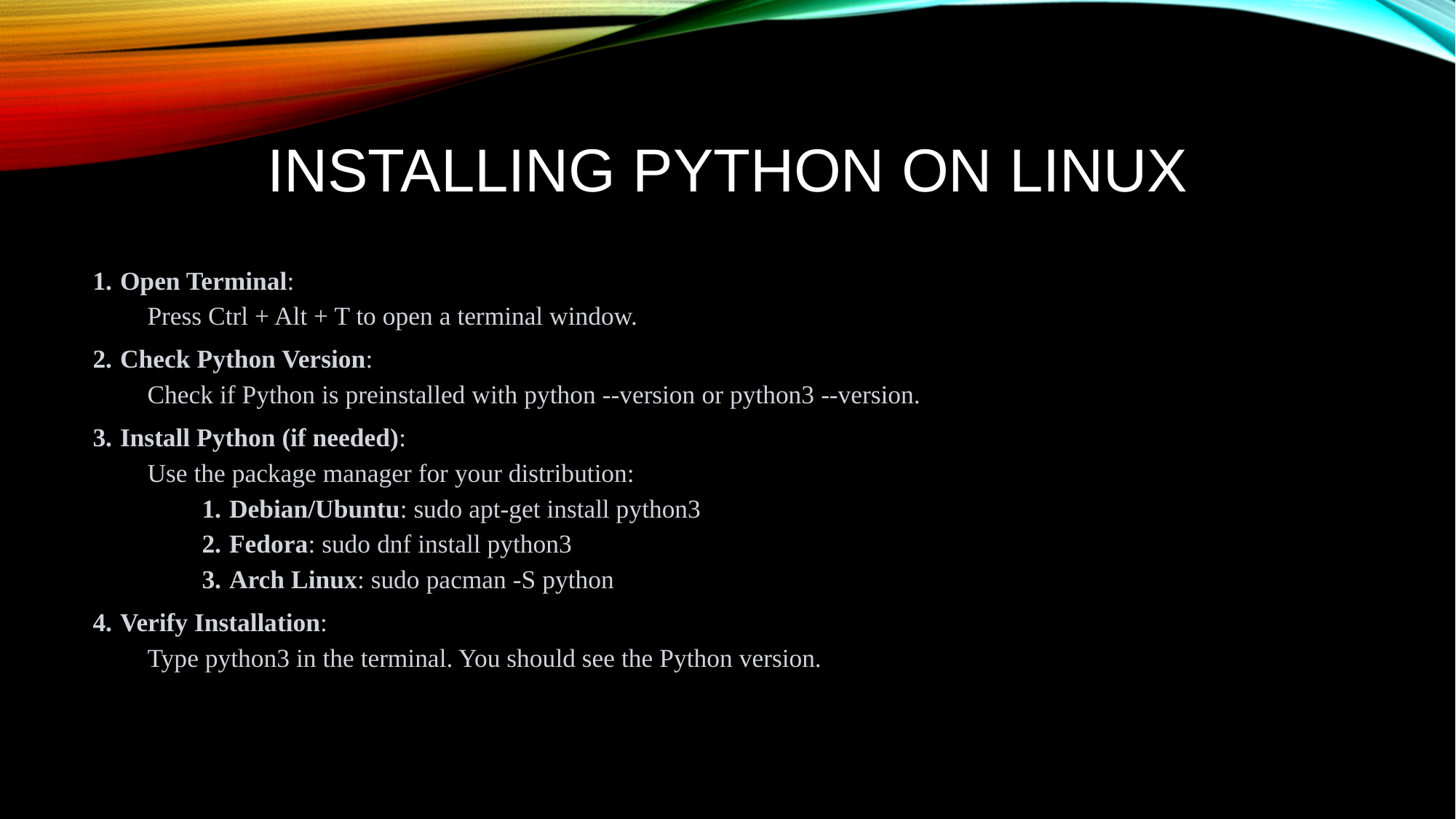

# Installing Python on Linux
Open Terminal:
Press Ctrl + Alt + T to open a terminal window.
Check Python Version:
Check if Python is preinstalled with python --version or python3 --version.
Install Python (if needed):
Use the package manager for your distribution:
Debian/Ubuntu: sudo apt-get install python3
Fedora: sudo dnf install python3
Arch Linux: sudo pacman -S python
Verify Installation:
Type python3 in the terminal. You should see the Python version.